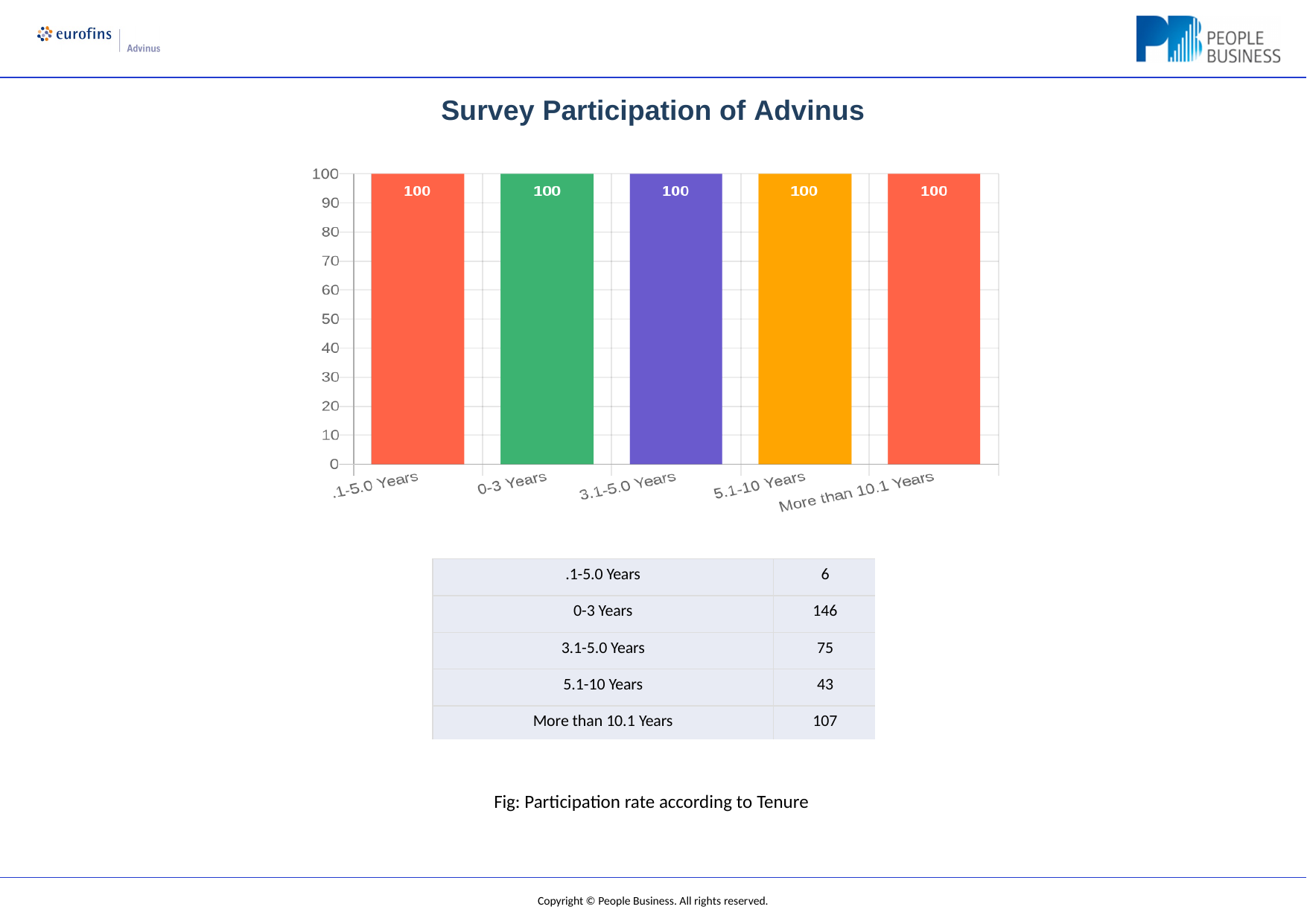

Survey Participation of Advinus

| .1-5.0 Years | 6 |
| --- | --- |
| 0-3 Years | 146 |
| 3.1-5.0 Years | 75 |
| 5.1-10 Years | 43 |
| More than 10.1 Years | 107 |
Fig: Participation rate according to Tenure

Copyright © People Business. All rights reserved.